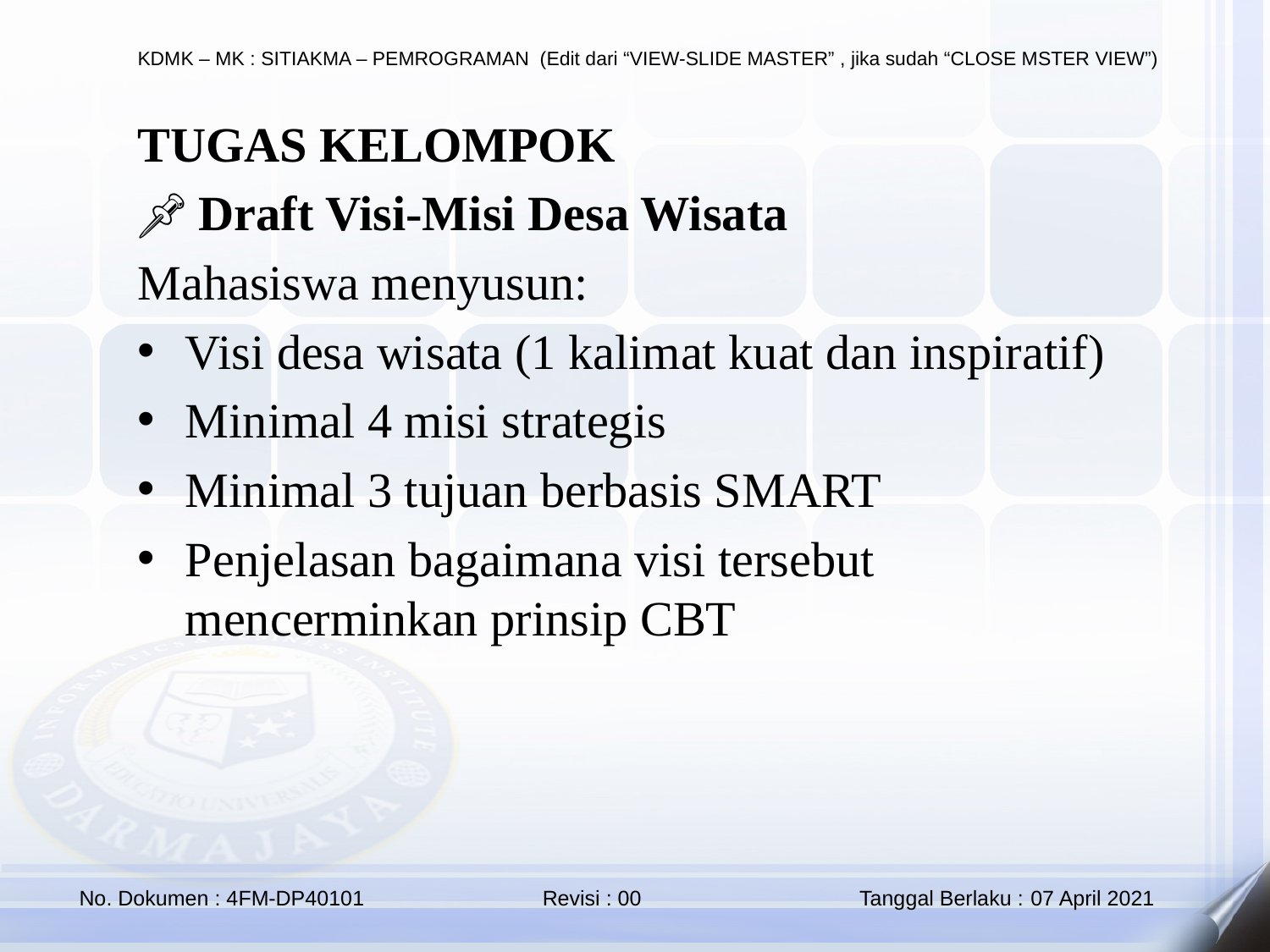

TUGAS KELOMPOK
📌 Draft Visi-Misi Desa Wisata
Mahasiswa menyusun:
Visi desa wisata (1 kalimat kuat dan inspiratif)
Minimal 4 misi strategis
Minimal 3 tujuan berbasis SMART
Penjelasan bagaimana visi tersebut mencerminkan prinsip CBT